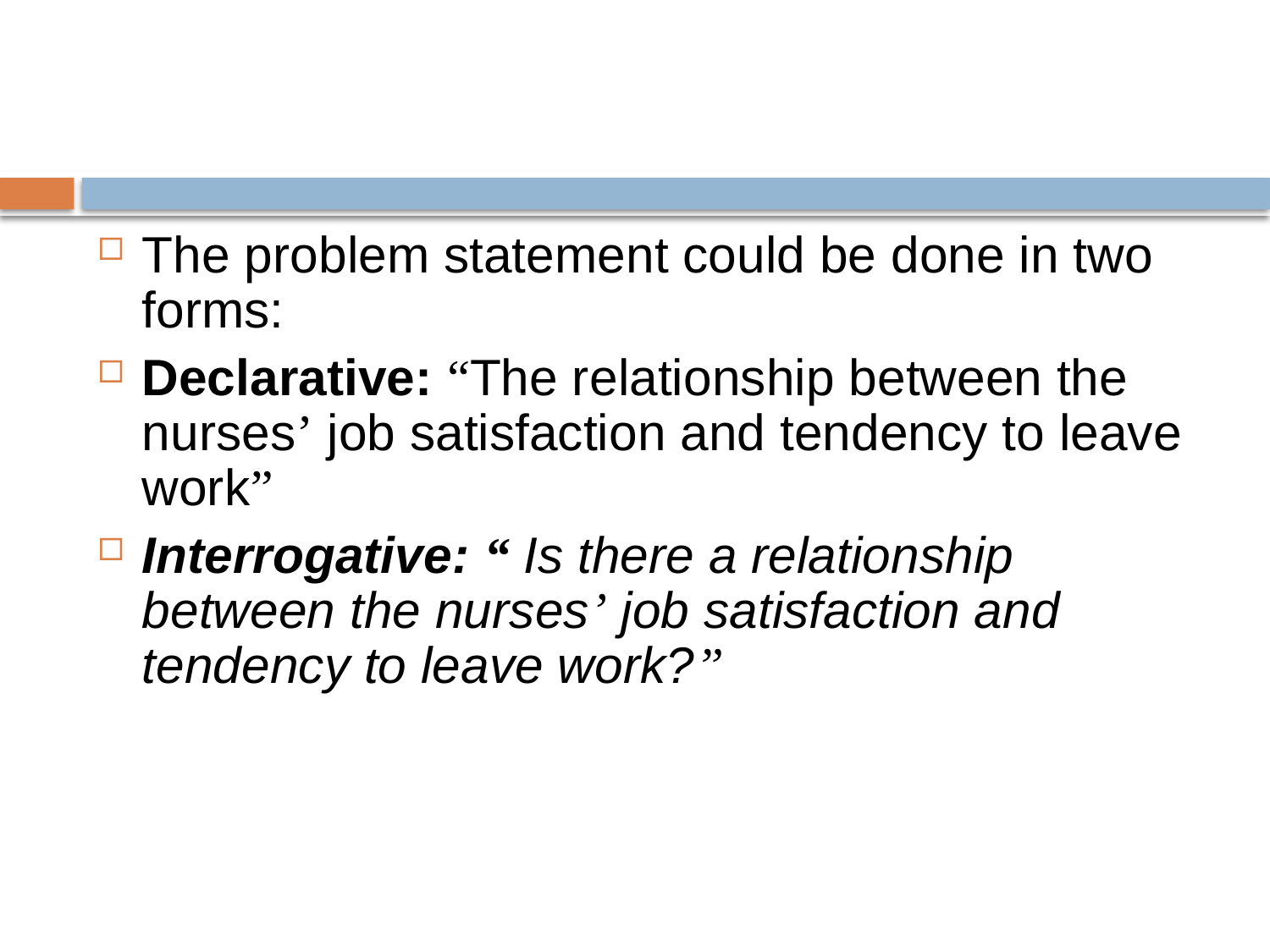

#
The problem statement could be done in two forms:
Declarative: “The relationship between the nurses’ job satisfaction and tendency to leave work”
Interrogative: “ Is there a relationship between the nurses’ job satisfaction and tendency to leave work?”